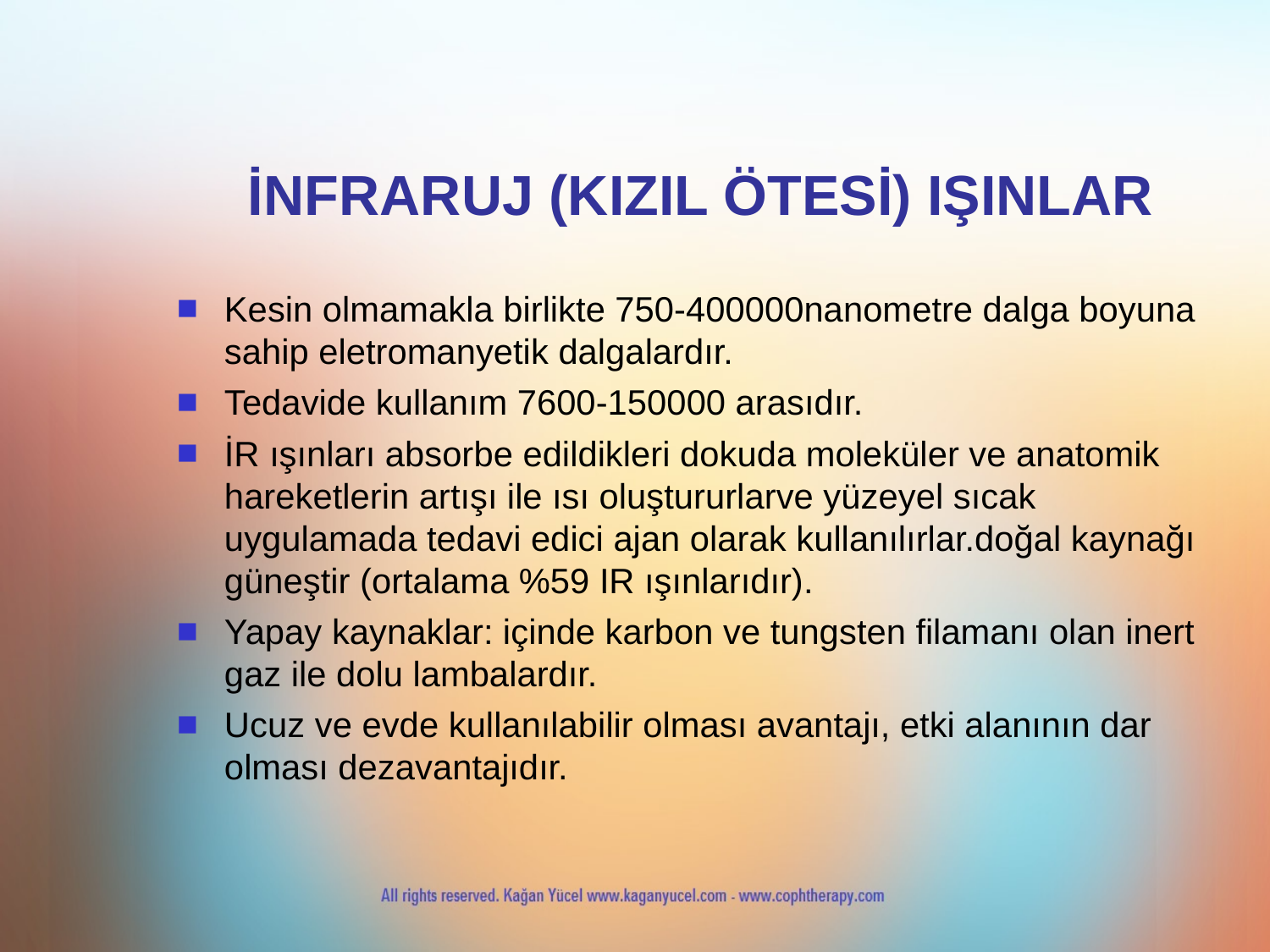

İNFRARUJ (KIZIL ÖTESİ) IŞINLAR
Kesin olmamakla birlikte 750-400000nanometre dalga boyuna sahip eletromanyetik dalgalardır.
Tedavide kullanım 7600-150000 arasıdır.
İR ışınları absorbe edildikleri dokuda moleküler ve anatomik hareketlerin artışı ile ısı oluştururlarve yüzeyel sıcak uygulamada tedavi edici ajan olarak kullanılırlar.doğal kaynağı güneştir (ortalama %59 IR ışınlarıdır).
Yapay kaynaklar: içinde karbon ve tungsten filamanı olan inert gaz ile dolu lambalardır.
Ucuz ve evde kullanılabilir olması avantajı, etki alanının dar olması dezavantajıdır.